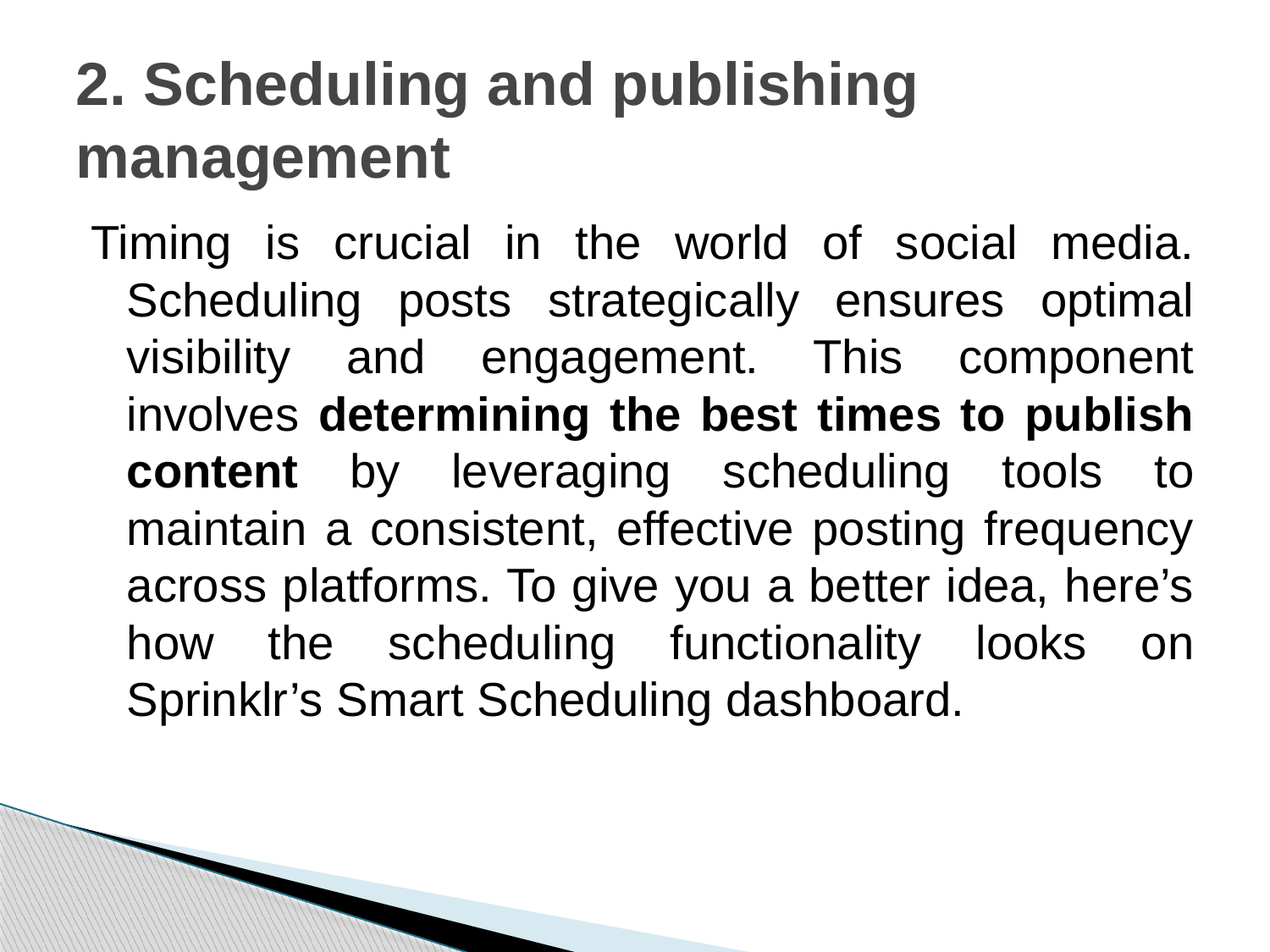

# 2. Scheduling and publishing management
Timing is crucial in the world of social media. Scheduling posts strategically ensures optimal visibility and engagement. This component involves determining the best times to publish content by leveraging scheduling tools to maintain a consistent, effective posting frequency across platforms. To give you a better idea, here’s how the scheduling functionality looks on Sprinklr’s Smart Scheduling dashboard.